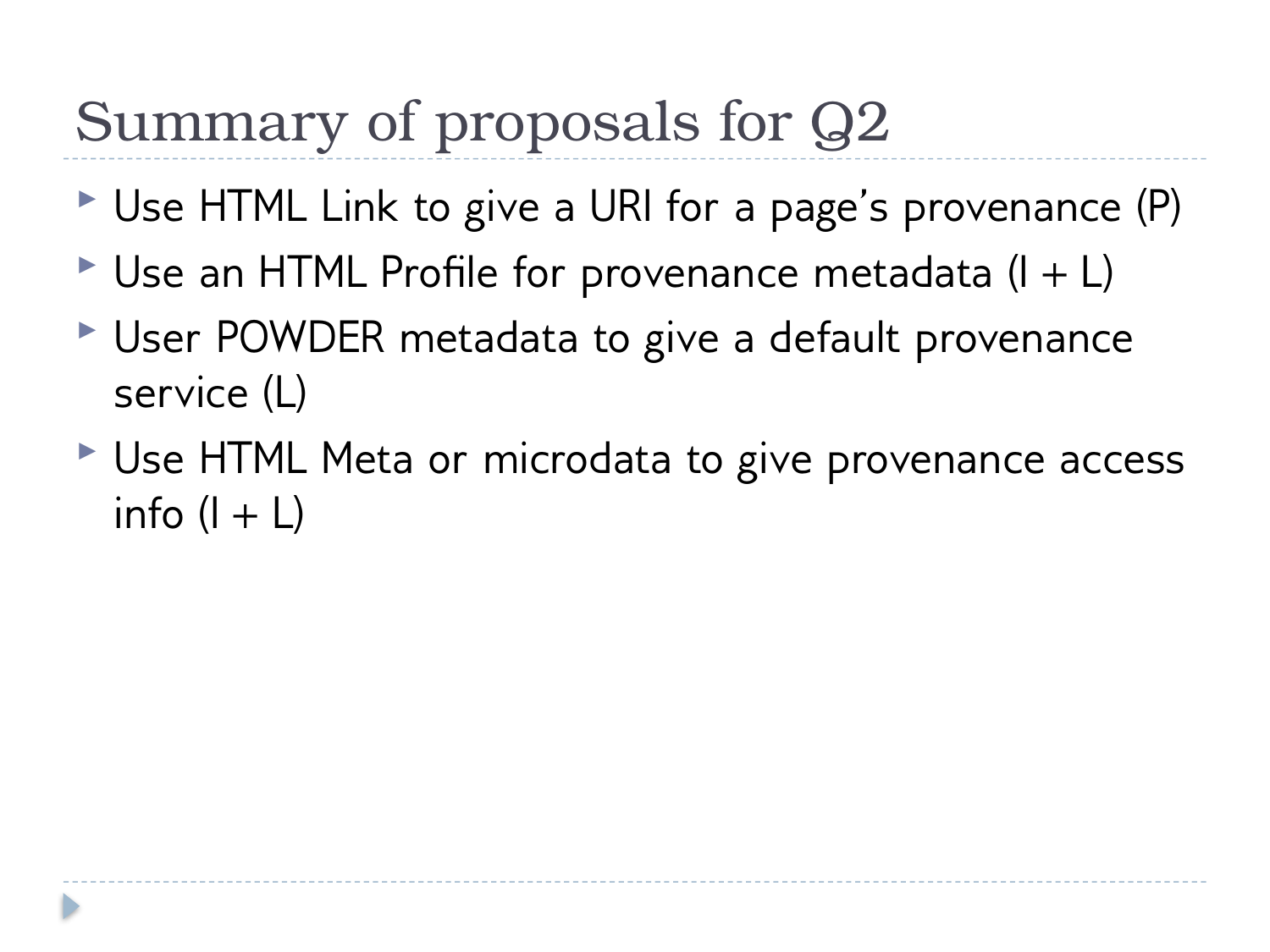

# Summary of proposals for Q2
Use HTML Link to give a URI for a page’s provenance (P)
Use an HTML Profile for provenance metadata (I + L)
User POWDER metadata to give a default provenance service (L)
Use HTML Meta or microdata to give provenance access info (I + L)